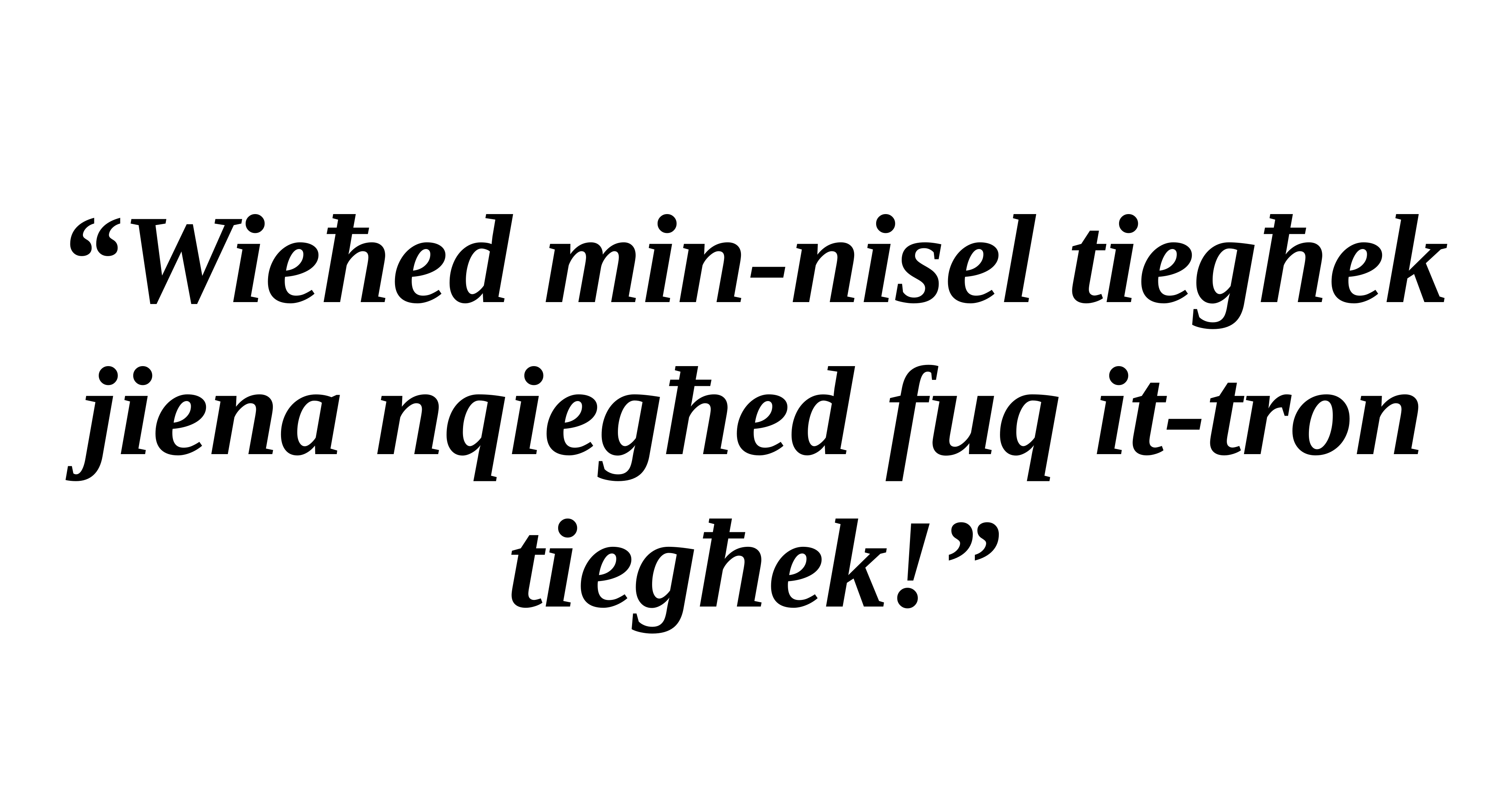

“Wieħed min-nisel tiegħek
jiena nqiegħed fuq it-tron tiegħek!”